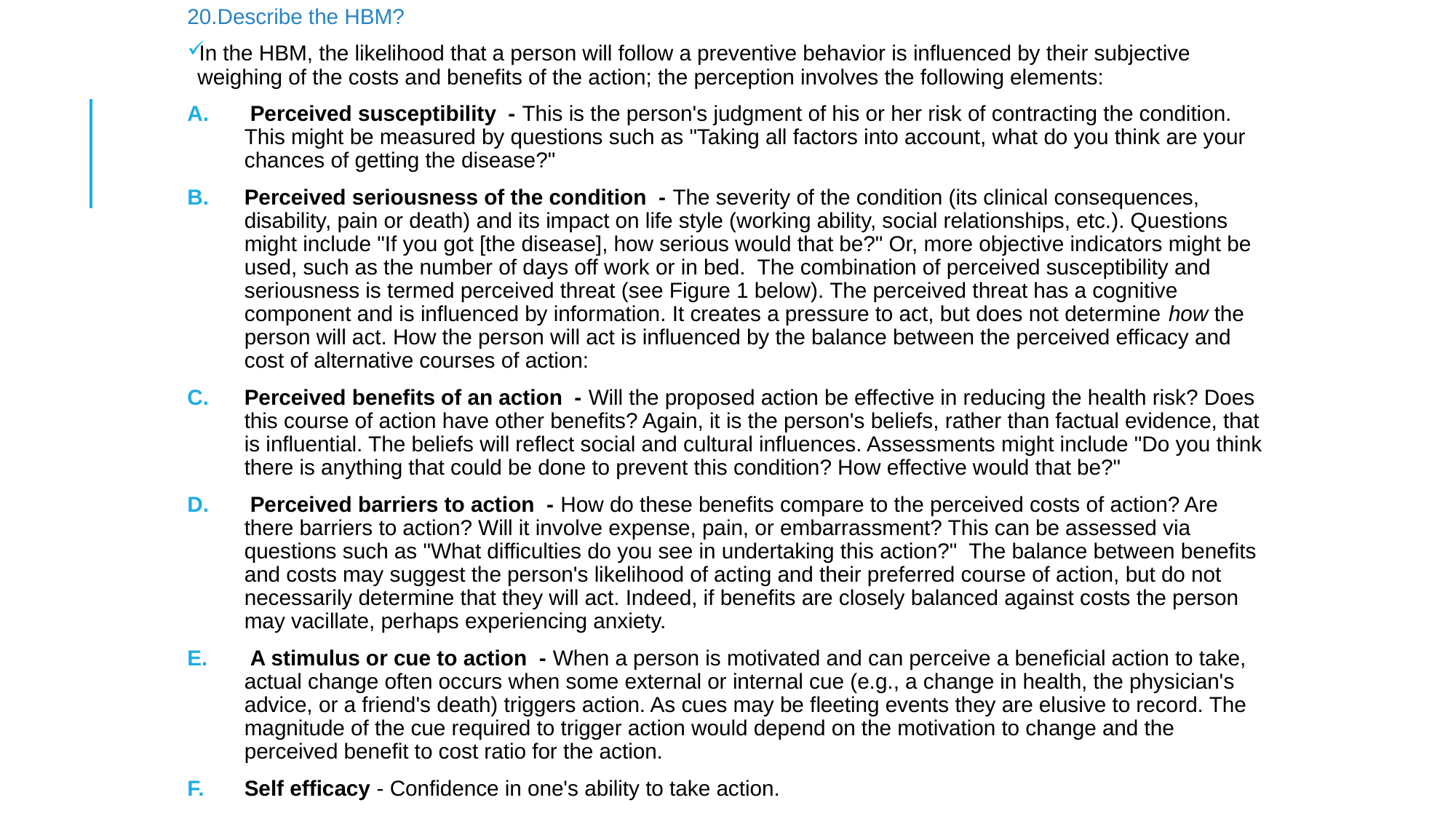

20.Describe the HBM?
In the HBM, the likelihood that a person will follow a preventive behavior is influenced by their subjective weighing of the costs and benefits of the action; the perception involves the following elements:
 Perceived susceptibility  - This is the person's judgment of his or her risk of contracting the condition. This might be measured by questions such as "Taking all factors into account, what do you think are your chances of getting the disease?"
Perceived seriousness of the condition  - The severity of the condition (its clinical consequences, disability, pain or death) and its impact on life style (working ability, social relationships, etc.). Questions might include "If you got [the disease], how serious would that be?" Or, more objective indicators might be used, such as the number of days off work or in bed.  The combination of perceived susceptibility and seriousness is termed perceived threat (see Figure 1 below). The perceived threat has a cognitive component and is influenced by information. It creates a pressure to act, but does not determine how the person will act. How the person will act is influenced by the balance between the perceived efficacy and cost of alternative courses of action:
Perceived benefits of an action  - Will the proposed action be effective in reducing the health risk? Does this course of action have other benefits? Again, it is the person's beliefs, rather than factual evidence, that is influential. The beliefs will reflect social and cultural influences. Assessments might include "Do you think there is anything that could be done to prevent this condition? How effective would that be?"
 Perceived barriers to action  - How do these benefits compare to the perceived costs of action? Are there barriers to action? Will it involve expense, pain, or embarrassment? This can be assessed via questions such as "What difficulties do you see in undertaking this action?"  The balance between benefits and costs may suggest the person's likelihood of acting and their preferred course of action, but do not necessarily determine that they will act. Indeed, if benefits are closely balanced against costs the person may vacillate, perhaps experiencing anxiety.
 A stimulus or cue to action  - When a person is motivated and can perceive a beneficial action to take, actual change often occurs when some external or internal cue (e.g., a change in health, the physician's advice, or a friend's death) triggers action. As cues may be fleeting events they are elusive to record. The magnitude of the cue required to trigger action would depend on the motivation to change and the perceived benefit to cost ratio for the action.
Self efficacy - Confidence in one's ability to take action.